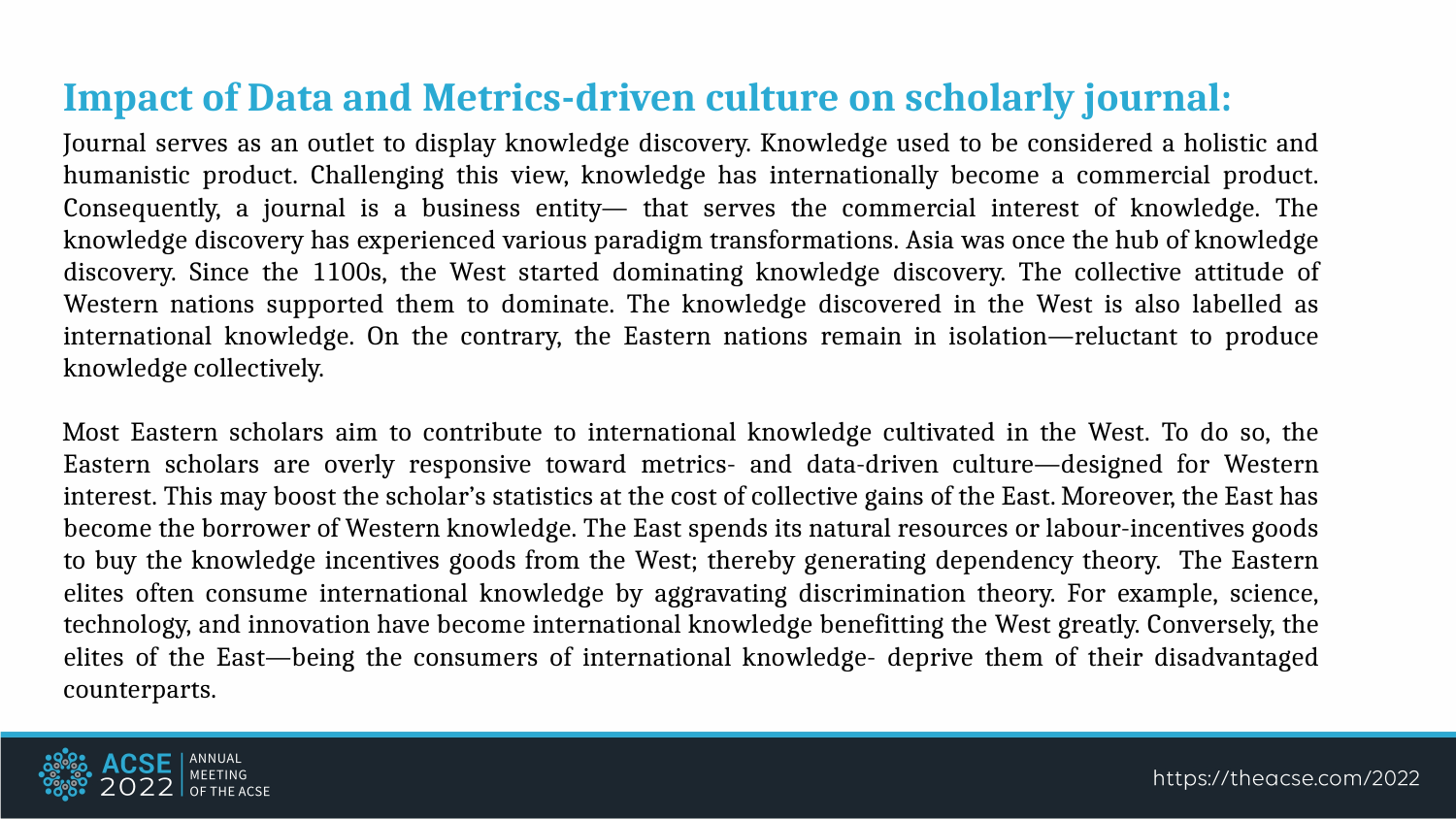

Impact of Data and Metrics-driven culture on scholarly journal:
Journal serves as an outlet to display knowledge discovery. Knowledge used to be considered a holistic and humanistic product. Challenging this view, knowledge has internationally become a commercial product. Consequently, a journal is a business entity— that serves the commercial interest of knowledge. The knowledge discovery has experienced various paradigm transformations. Asia was once the hub of knowledge discovery. Since the 1100s, the West started dominating knowledge discovery. The collective attitude of Western nations supported them to dominate. The knowledge discovered in the West is also labelled as international knowledge. On the contrary, the Eastern nations remain in isolation—reluctant to produce knowledge collectively.

Most Eastern scholars aim to contribute to international knowledge cultivated in the West. To do so, the Eastern scholars are overly responsive toward metrics- and data-driven culture—designed for Western interest. This may boost the scholar’s statistics at the cost of collective gains of the East. Moreover, the East has become the borrower of Western knowledge. The East spends its natural resources or labour-incentives goods to buy the knowledge incentives goods from the West; thereby generating dependency theory.  The Eastern elites often consume international knowledge by aggravating discrimination theory. For example, science, technology, and innovation have become international knowledge benefitting the West greatly. Conversely, the elites of the East—being the consumers of international knowledge- deprive them of their disadvantaged counterparts.